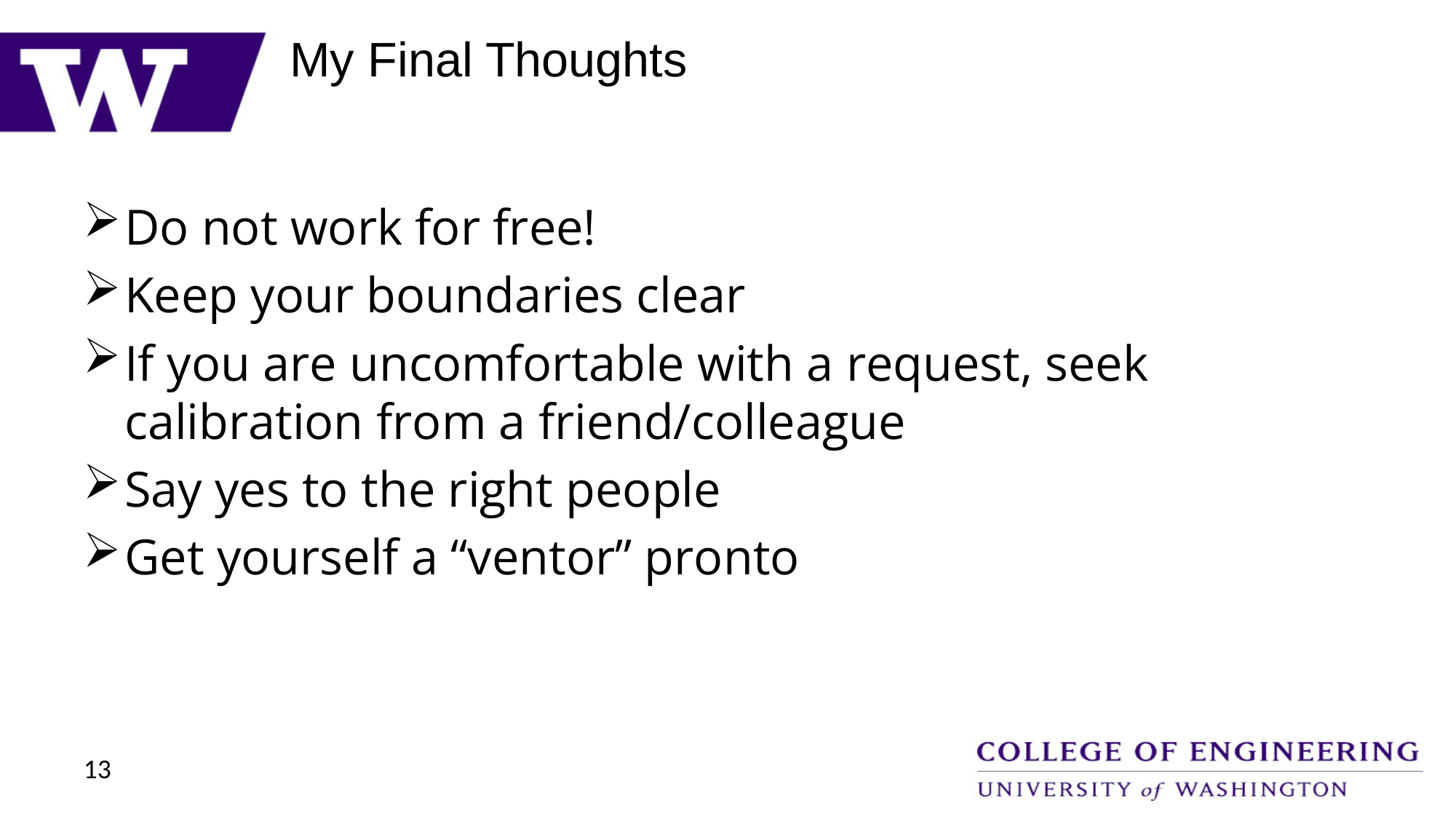

# My Final Thoughts
Do not work for free!
Keep your boundaries clear
If you are uncomfortable with a request, seek calibration from a friend/colleague
Say yes to the right people
Get yourself a “ventor” pronto